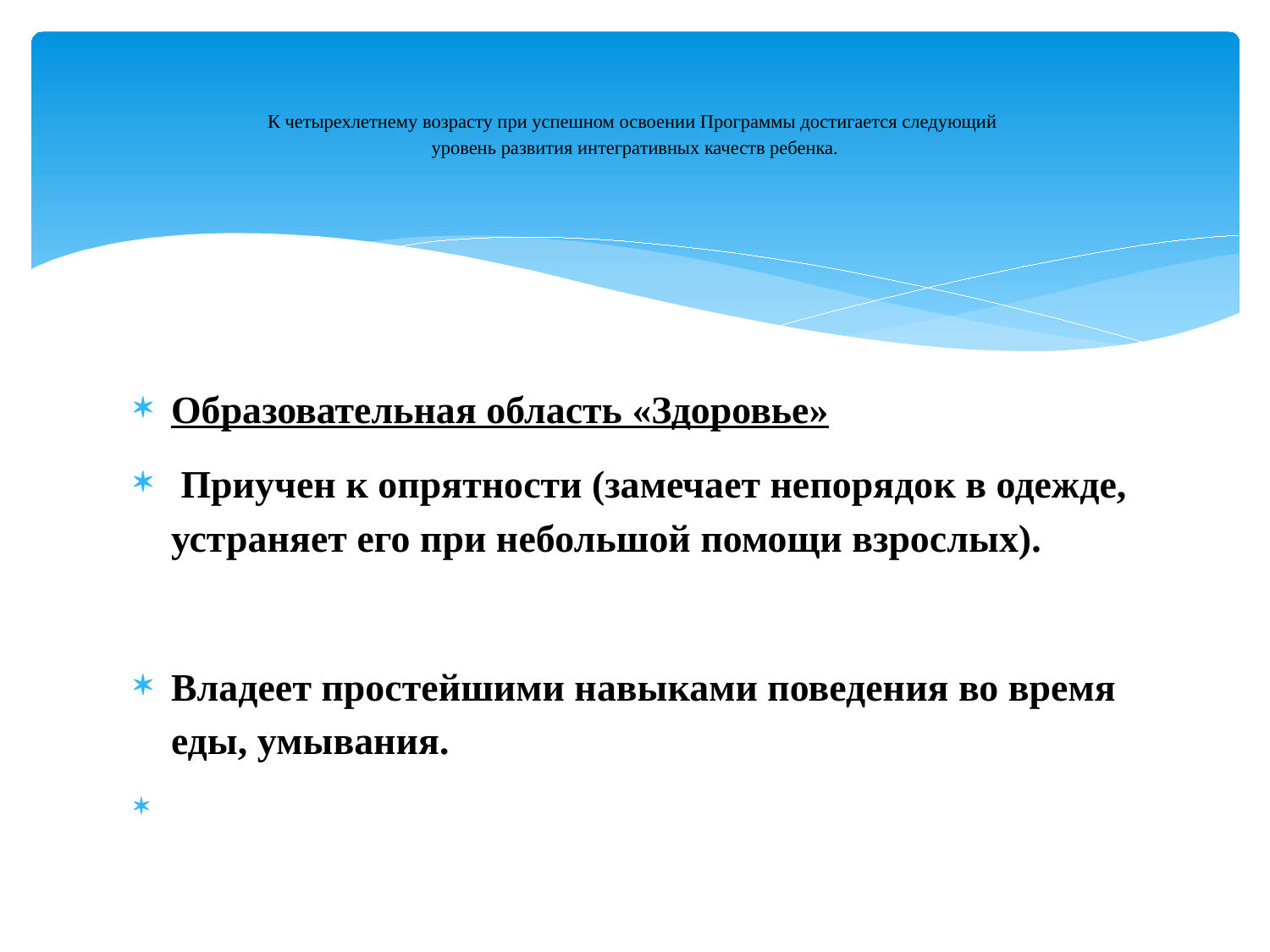

# К четырехлетнему возрасту при успешном освоении Программы достигается следующий уровень развития интегративных качеств ребенка.
Образовательная область «Здоровье»
 Приучен к опрятности (замечает непорядок в одежде, устраняет его при небольшой помощи взрослых).

Владеет простейшими навыками поведения во время еды, умывания.